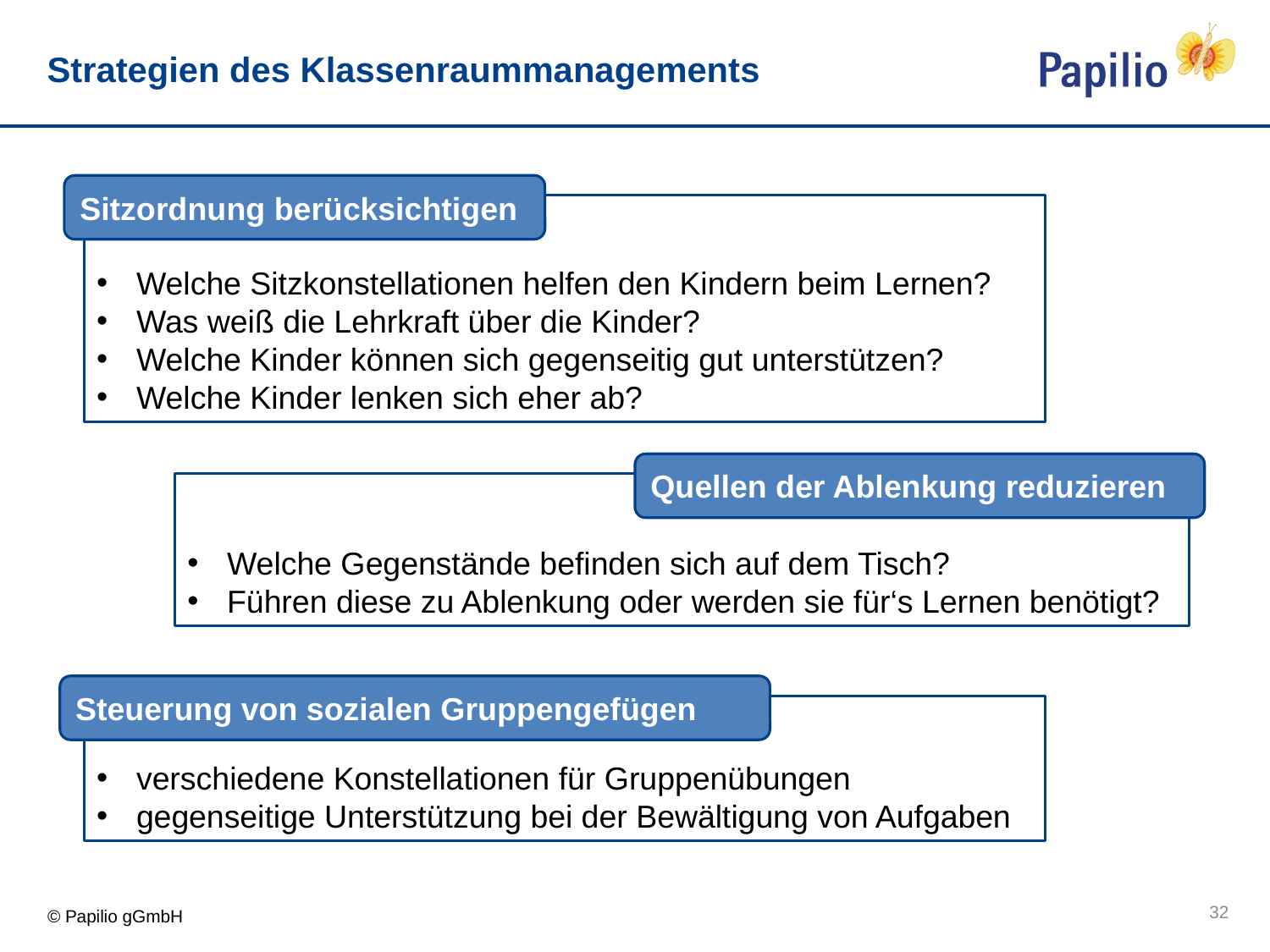

# Strategien des Klassenraummanagements

Sitzordnung berücksichtigen
Welche Sitzkonstellationen helfen den Kindern beim Lernen?
Was weiß die Lehrkraft über die Kinder?
Welche Kinder können sich gegenseitig gut unterstützen?
Welche Kinder lenken sich eher ab?
Quellen der Ablenkung reduzieren
Welche Gegenstände befinden sich auf dem Tisch?
Führen diese zu Ablenkung oder werden sie für‘s Lernen benötigt?
Steuerung von sozialen Gruppengefügen
verschiedene Konstellationen für Gruppenübungen
gegenseitige Unterstützung bei der Bewältigung von Aufgaben
32